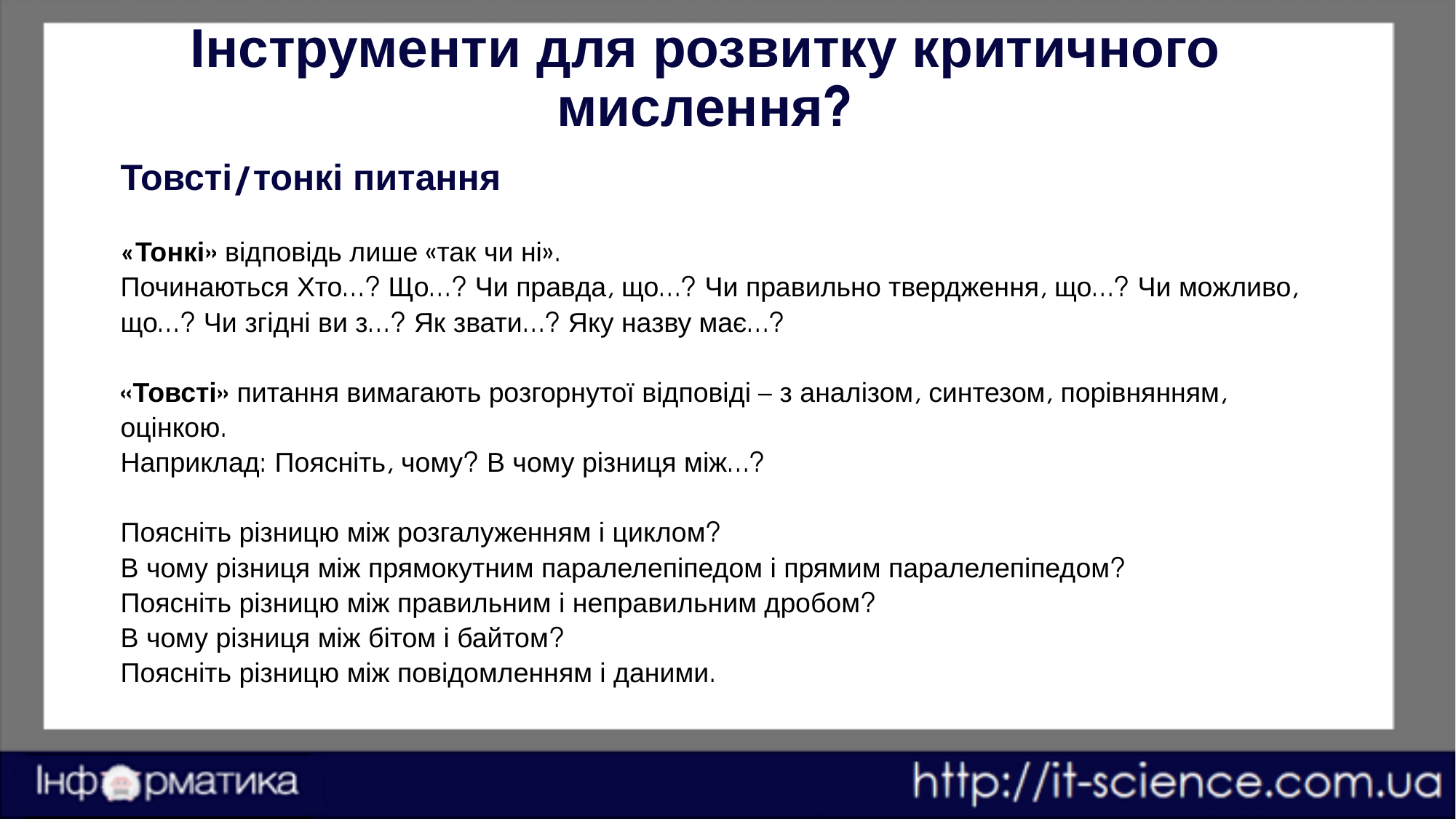

# Інструменти для розвитку критичного мислення?
Товсті/тонкі питання

«Тонкі» відповідь лише «так чи ні».
Починаються Хто…? Що…? Чи правда, що…? Чи правильно твердження, що…? Чи можливо, що…? Чи згідні ви з…? Як звати…? Яку назву має…?

«Товсті» питання вимагають розгорнутої відповіді – з аналізом, синтезом, порівнянням, оцінкою.
Наприклад: Поясніть, чому? В чому різниця між…?

Поясніть різницю між розгалуженням і циклом?
В чому різниця між прямокутним паралелепіпедом і прямим паралелепіпедом?
Поясніть різницю між правильним і неправильним дробом?
В чому різниця між бітом і байтом?
Поясніть різницю між повідомленням і даними.